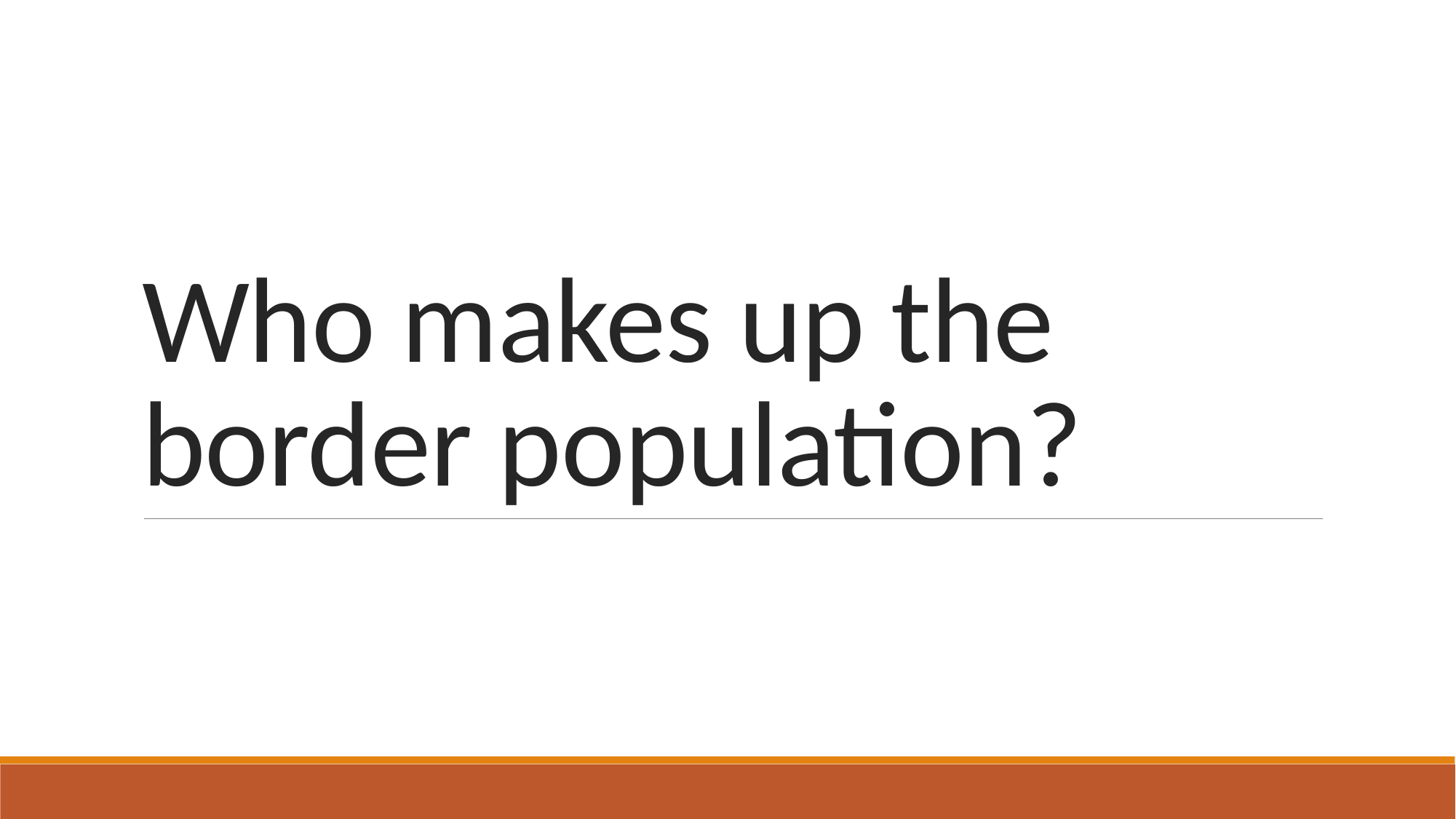

# Who makes up the border population?